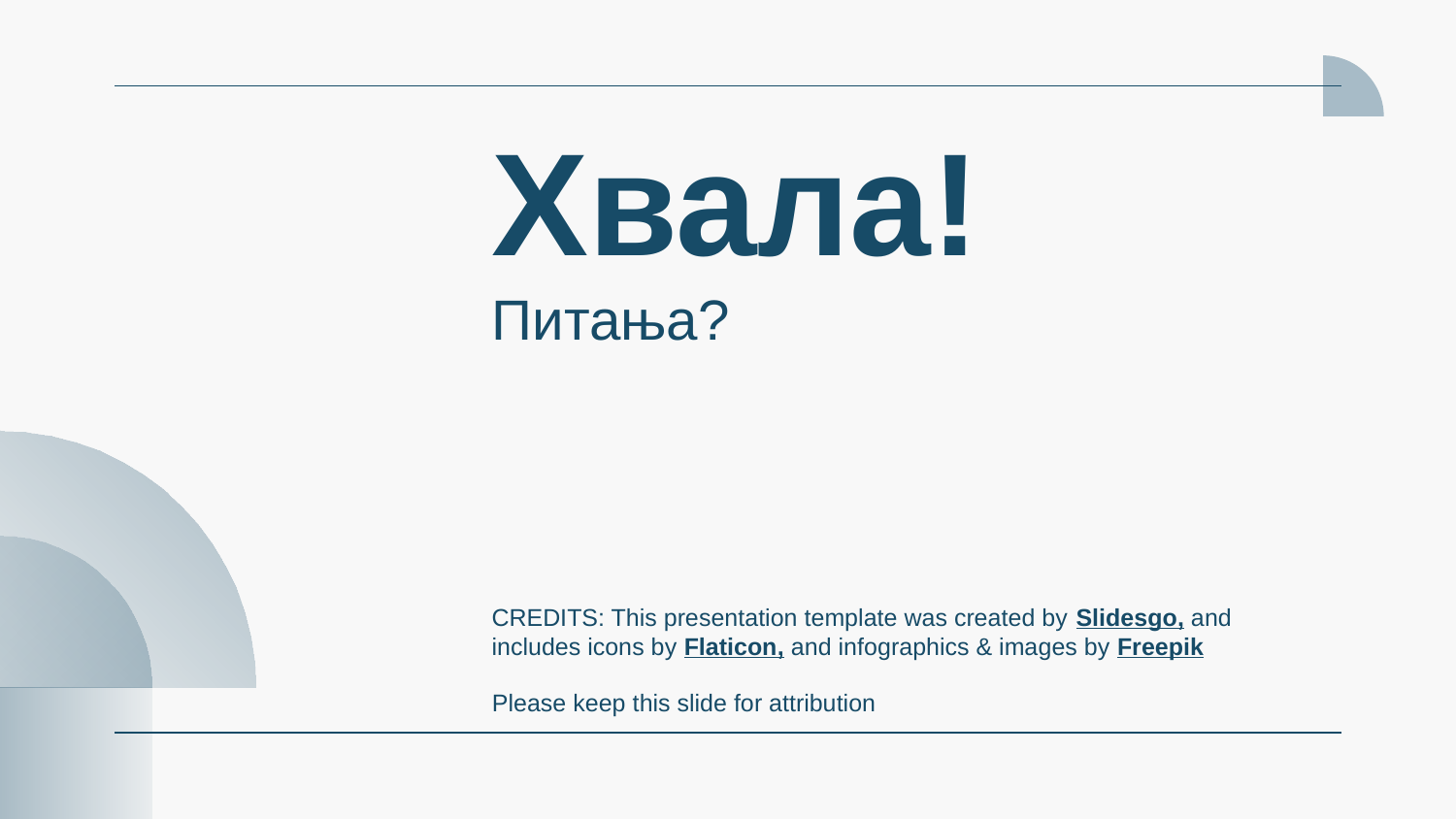

# Хвала!
Питања?

Please keep this slide for attribution